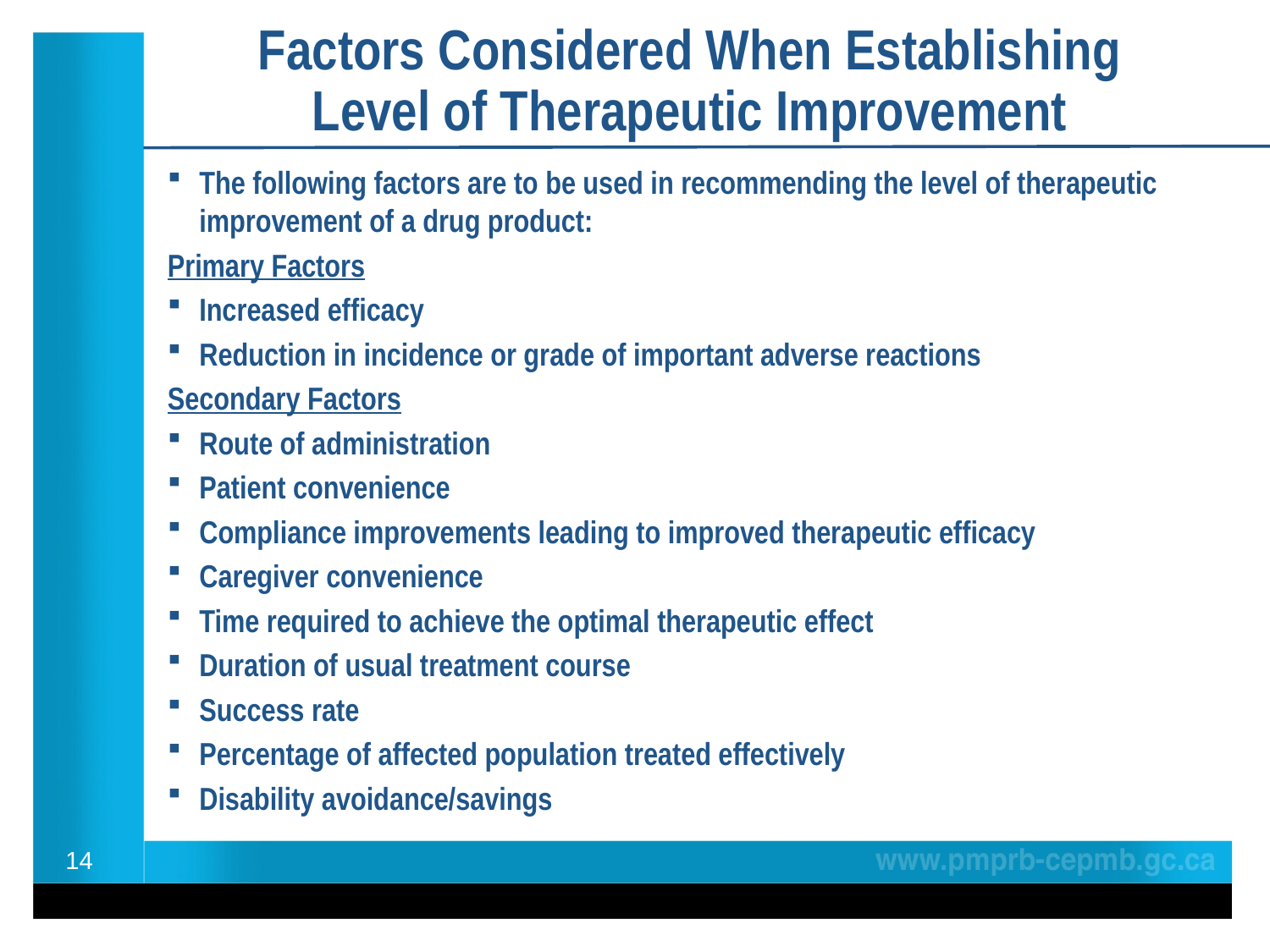

# Factors Considered When Establishing Level of Therapeutic Improvement

The following factors are to be used in recommending the level of therapeutic improvement of a drug product:
Primary Factors
Increased efficacy
Reduction in incidence or grade of important adverse reactions
Secondary Factors
Route of administration
Patient convenience
Compliance improvements leading to improved therapeutic efficacy
Caregiver convenience
Time required to achieve the optimal therapeutic effect
Duration of usual treatment course
Success rate
Percentage of affected population treated effectively
Disability avoidance/savings

14